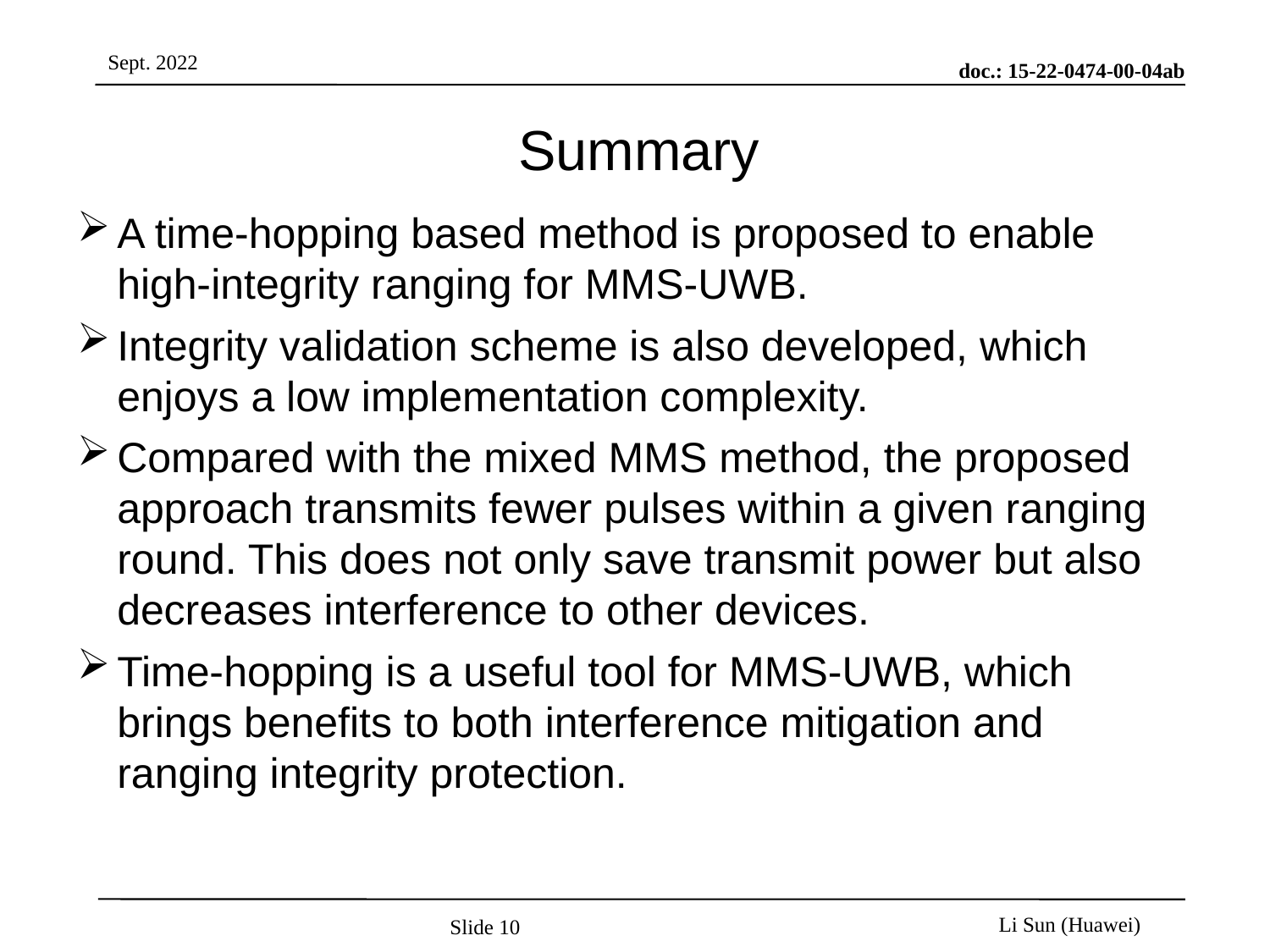

# Summary
A time-hopping based method is proposed to enable high-integrity ranging for MMS-UWB.
Integrity validation scheme is also developed, which enjoys a low implementation complexity.
Compared with the mixed MMS method, the proposed approach transmits fewer pulses within a given ranging round. This does not only save transmit power but also decreases interference to other devices.
Time-hopping is a useful tool for MMS-UWB, which brings benefits to both interference mitigation and ranging integrity protection.
Slide 10